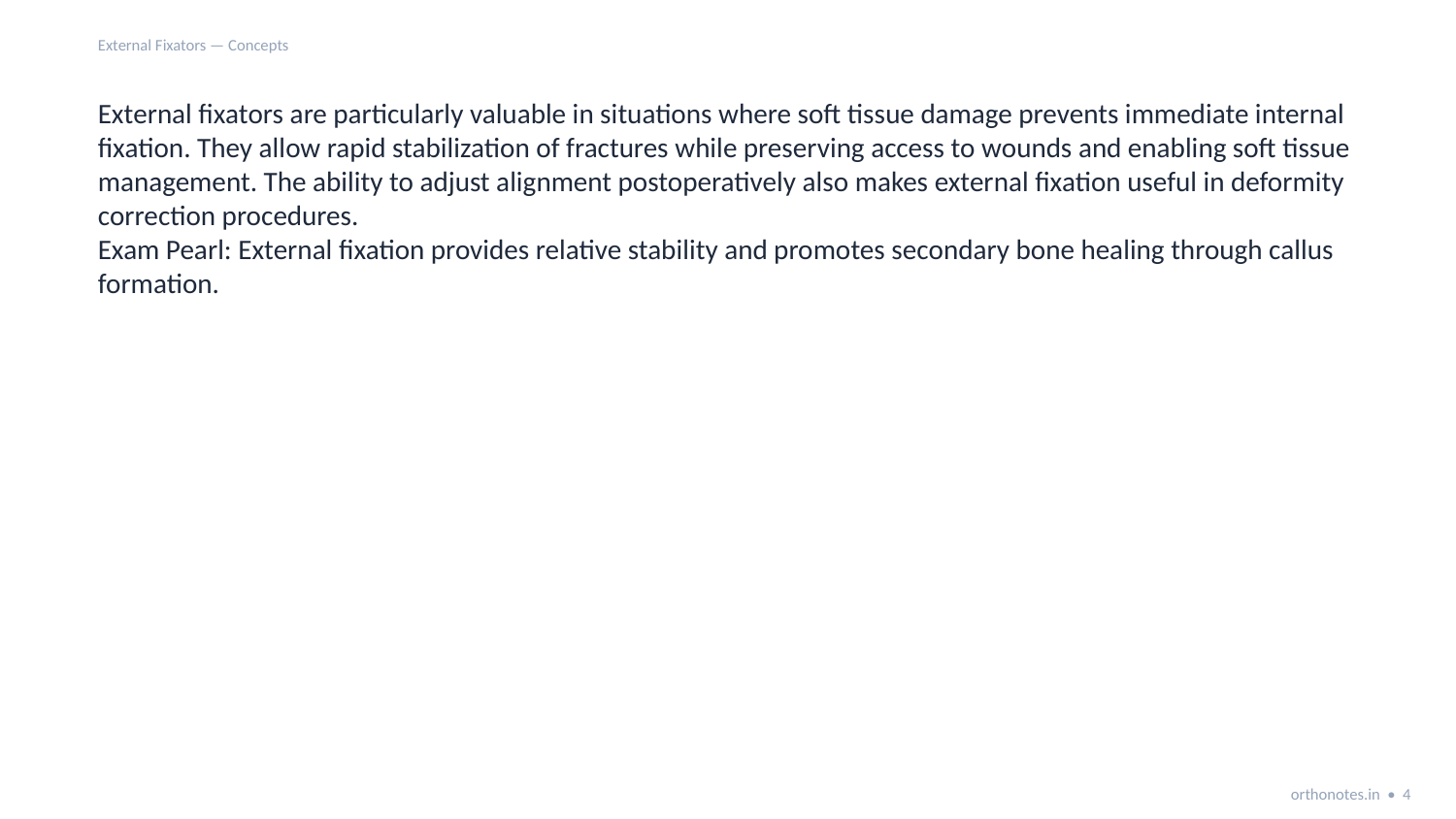

External Fixators — Concepts
External fixators are particularly valuable in situations where soft tissue damage prevents immediate internal fixation. They allow rapid stabilization of fractures while preserving access to wounds and enabling soft tissue management. The ability to adjust alignment postoperatively also makes external fixation useful in deformity correction procedures.
Exam Pearl: External fixation provides relative stability and promotes secondary bone healing through callus formation.
orthonotes.in  •  4